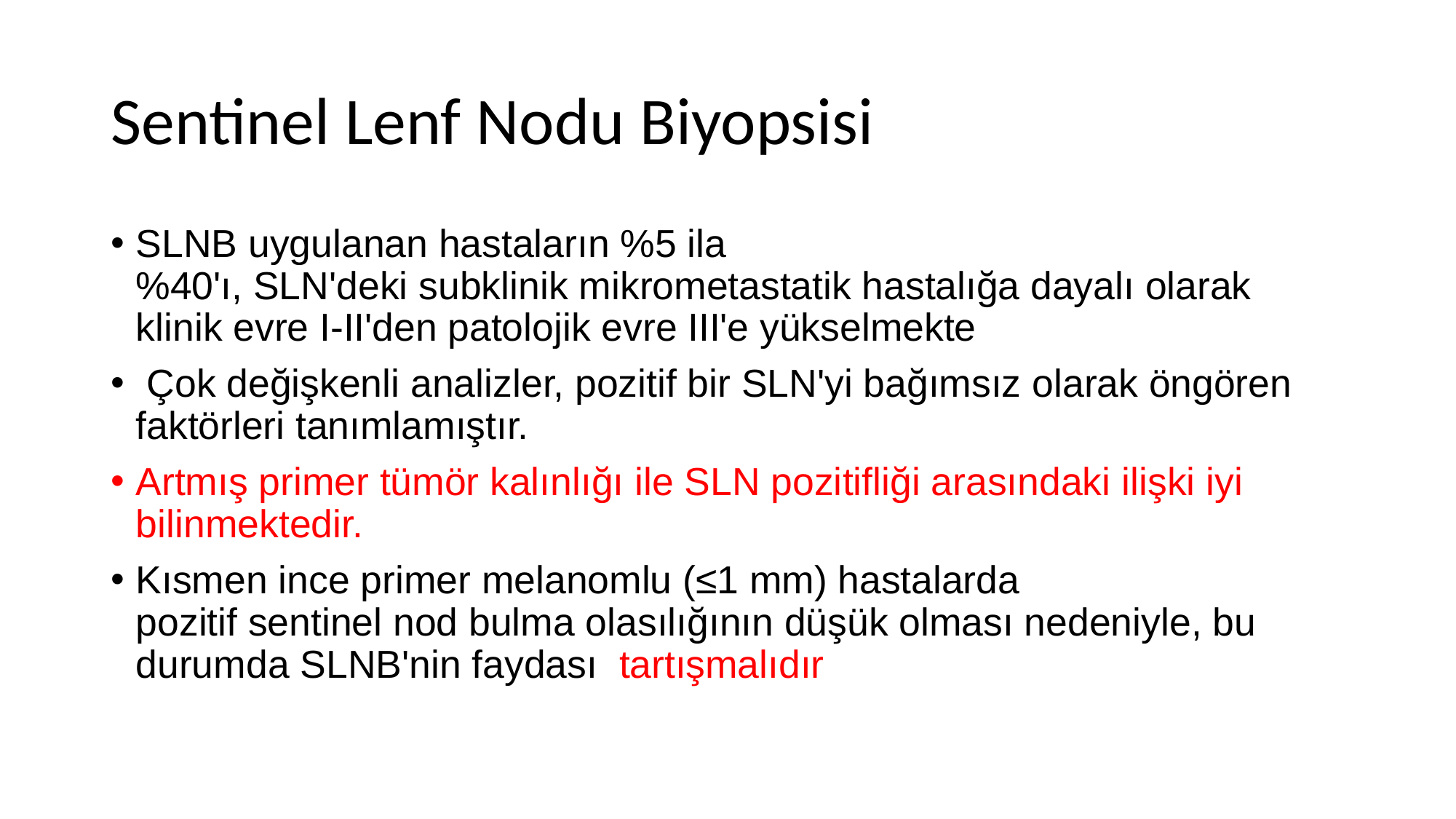

# Sentinel Lenf Nodu Biyopsisi
SLNB uygulanan hastaların %5 ila %40'ı, SLN'deki subklinik mikrometastatik hastalığa dayalı olarak klinik evre I-II'den patolojik evre III'e yükselmekte
 Çok değişkenli analizler, pozitif bir SLN'yi bağımsız olarak öngören faktörleri tanımlamıştır.
Artmış primer tümör kalınlığı ile SLN pozitifliği arasındaki ilişki iyi bilinmektedir.
Kısmen ince primer melanomlu (≤1 mm) hastalarda pozitif sentinel nod bulma olasılığının düşük olması nedeniyle, bu durumda SLNB'nin faydası  tartışmalıdır